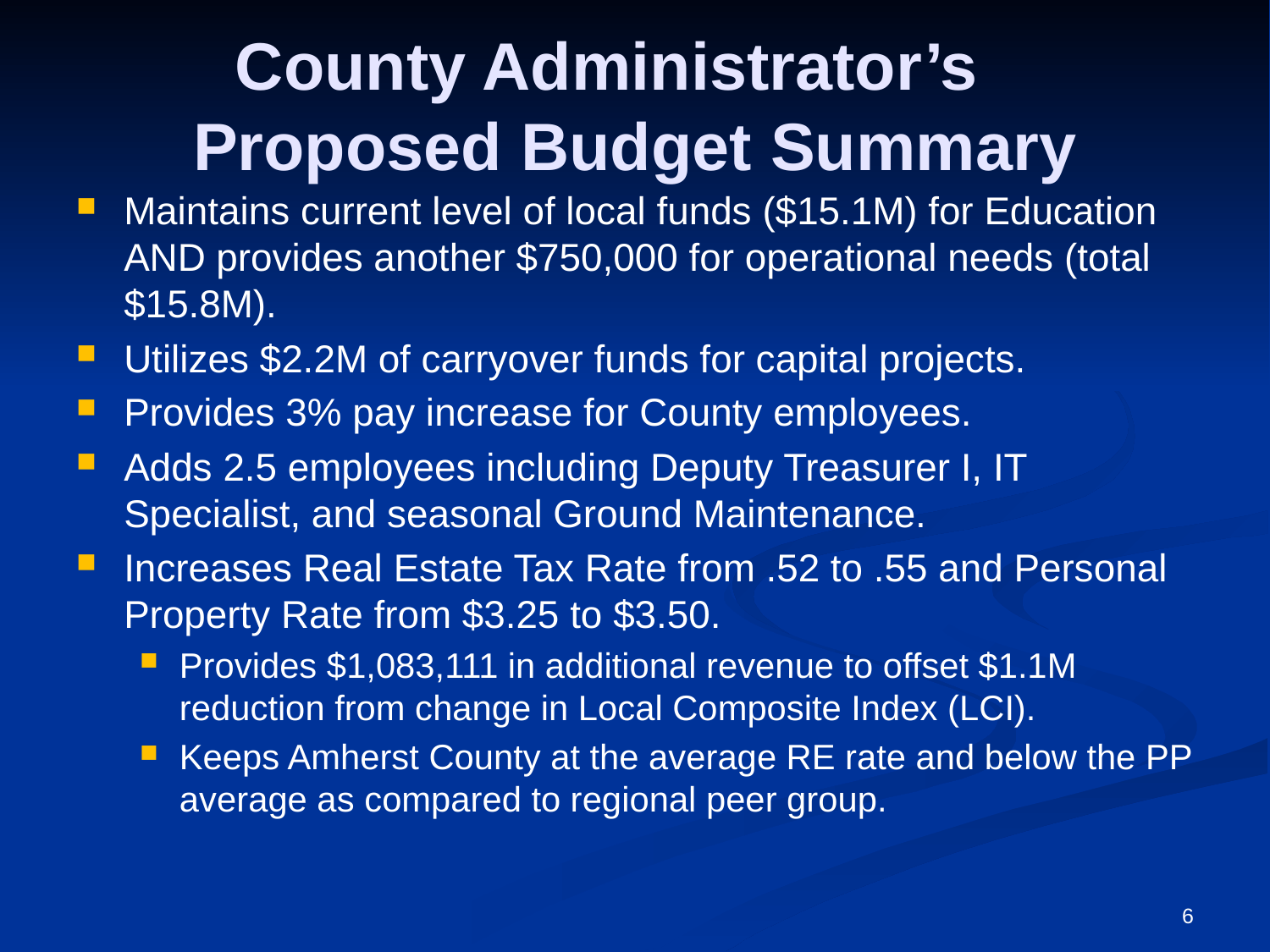

County Administrator’s    Proposed Budget Summary
Maintains current level of local funds ($15.1M) for Education AND provides another $750,000 for operational needs (total $15.8M).
Utilizes $2.2M of carryover funds for capital projects.
Provides 3% pay increase for County employees.
Adds 2.5 employees including Deputy Treasurer I, IT Specialist, and seasonal Ground Maintenance.
Increases Real Estate Tax Rate from .52 to .55 and Personal Property Rate from $3.25 to $3.50.
Provides $1,083,111 in additional revenue to offset $1.1M reduction from change in Local Composite Index (LCI).
Keeps Amherst County at the average RE rate and below the PP average as compared to regional peer group.

6